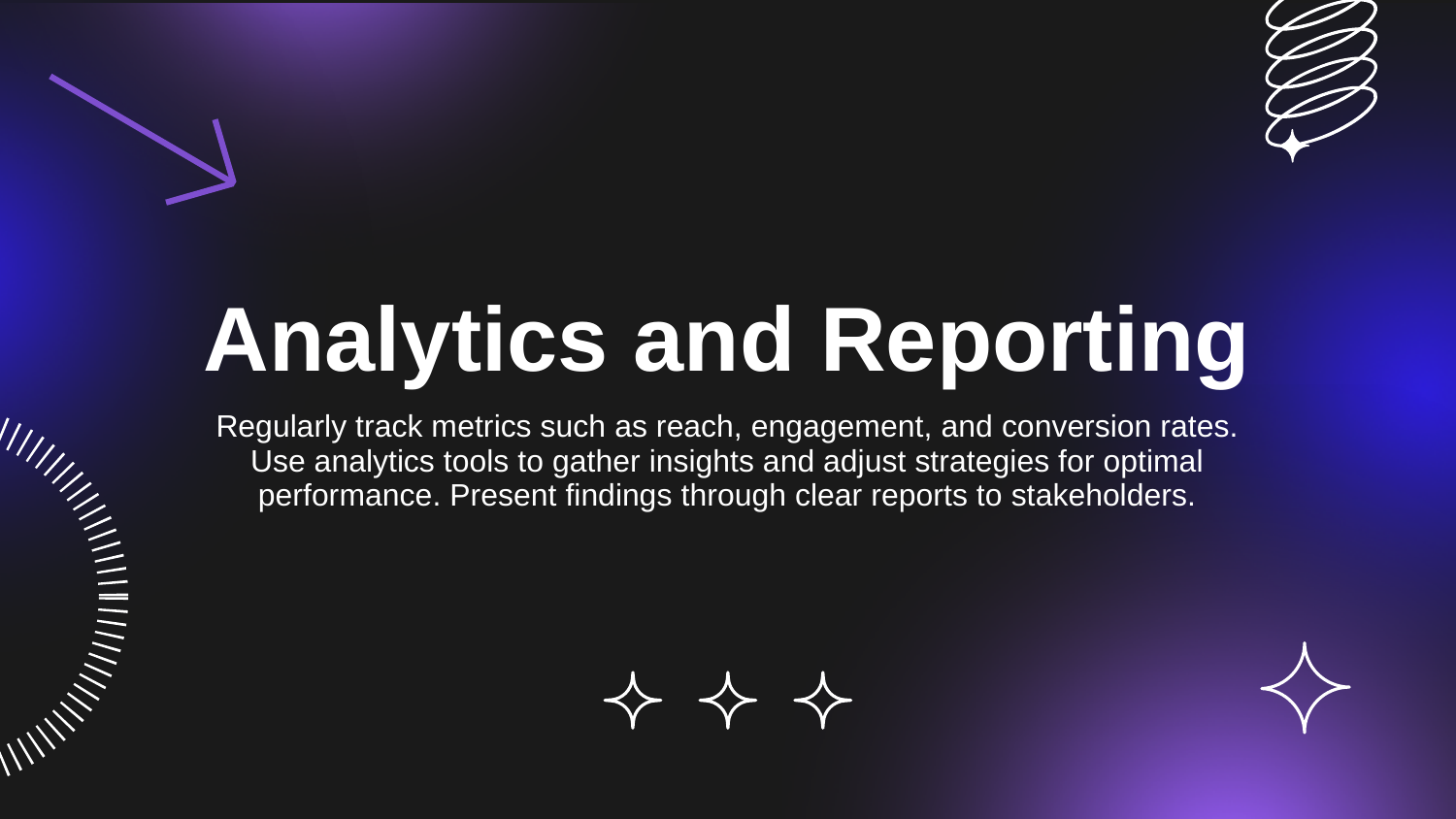

# Analytics and Reporting
Regularly track metrics such as reach, engagement, and conversion rates. Use analytics tools to gather insights and adjust strategies for optimal performance. Present findings through clear reports to stakeholders.